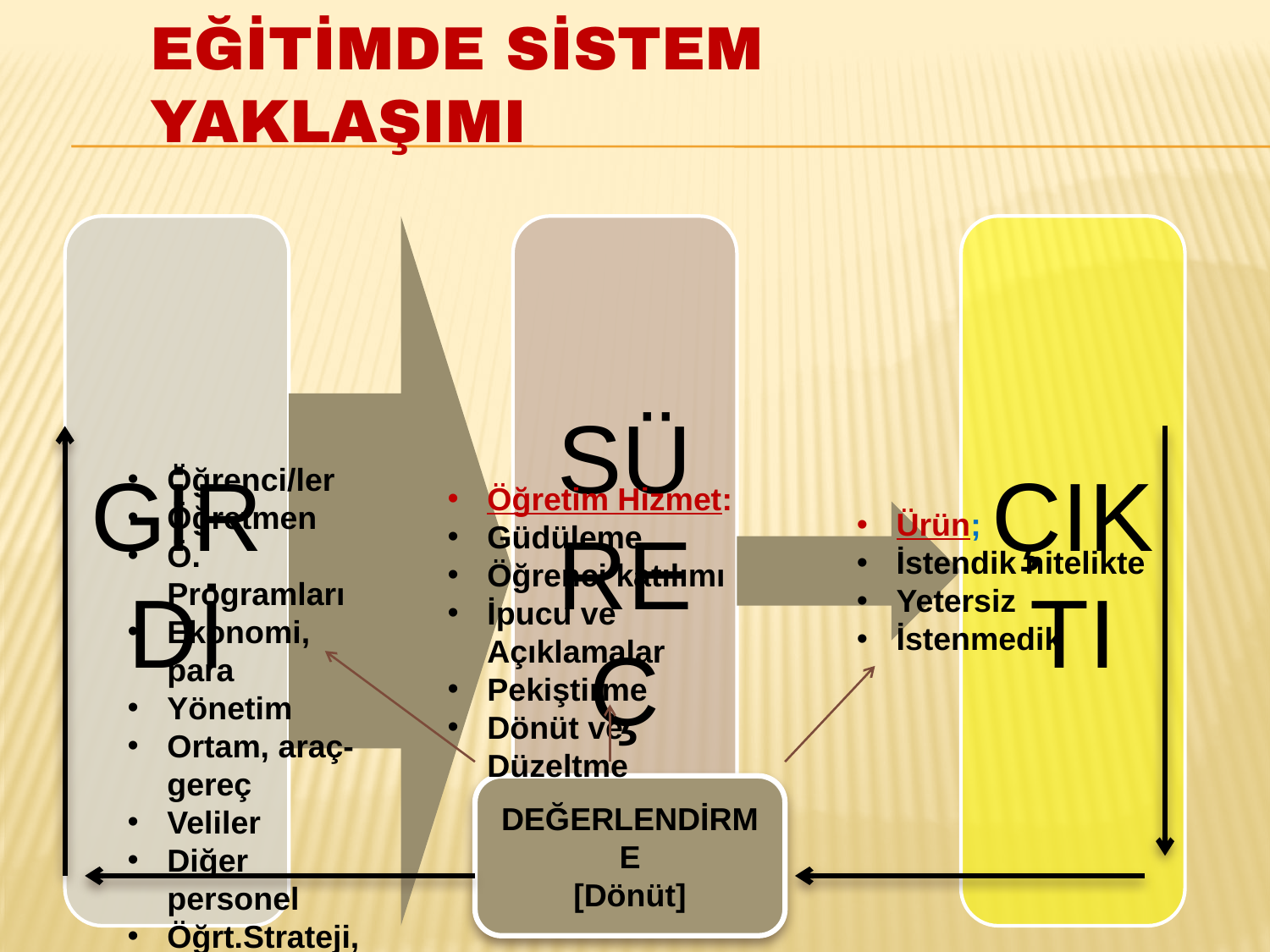

# Eğİtİmde sİstem yaklaşImI
GİRDİ
SÜREÇ
ÇIKTI
Öğrenci/ler
Öğretmen
Ö. Programları
Ekonomi, para
Yönetim
Ortam, araç-gereç
Veliler
Diğer personel
Öğrt.Strateji, yönt.tek.ilke
Öğretim Hizmet:
Güdüleme
Öğrenci katılımı
İpucu ve Açıklamalar
Pekiştirme
Dönüt ve Düzeltme

Ürün;
İstendik nitelikte
Yetersiz
İstenmedik

DEĞERLENDİRME
[Dönüt]